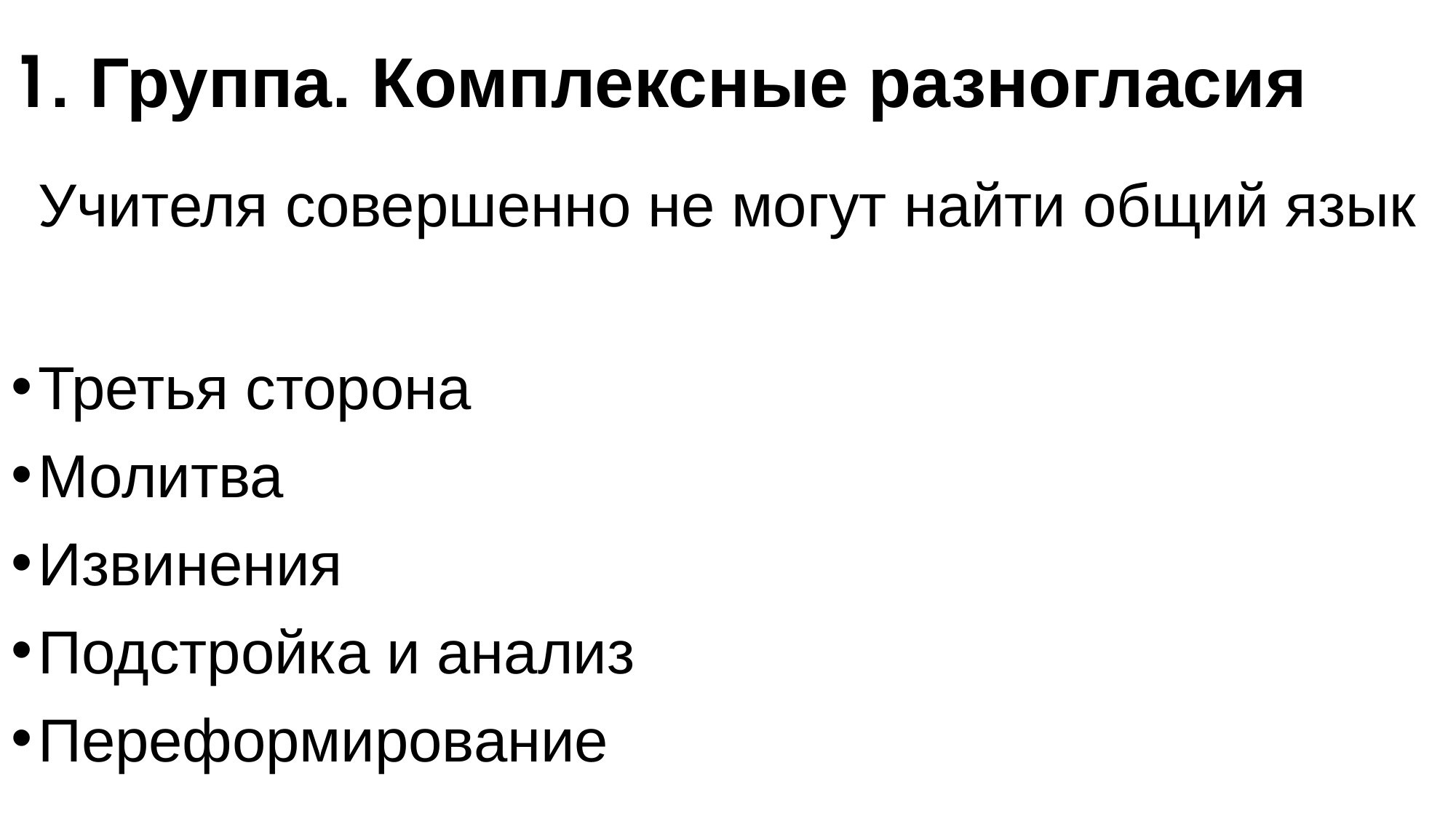

# 1. Группа. Комплексные разногласия
Учителя совершенно не могут найти общий язык
Третья сторона
Молитва
Извинения
Подстройка и анализ
Переформирование